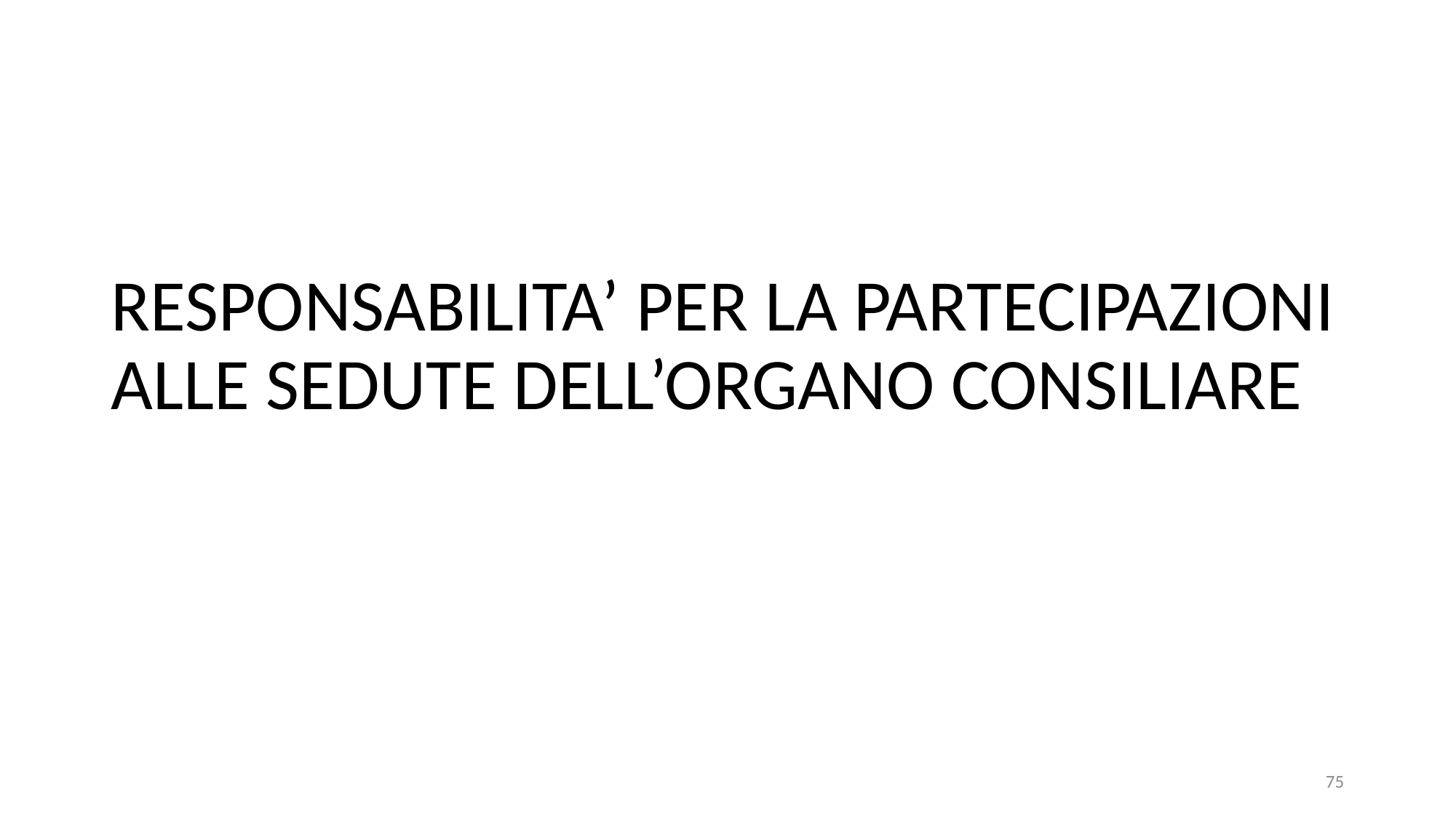

# RESPONSABILITA’ PER LA PARTECIPAZIONI ALLE SEDUTE DELL’ORGANO CONSILIARE
75